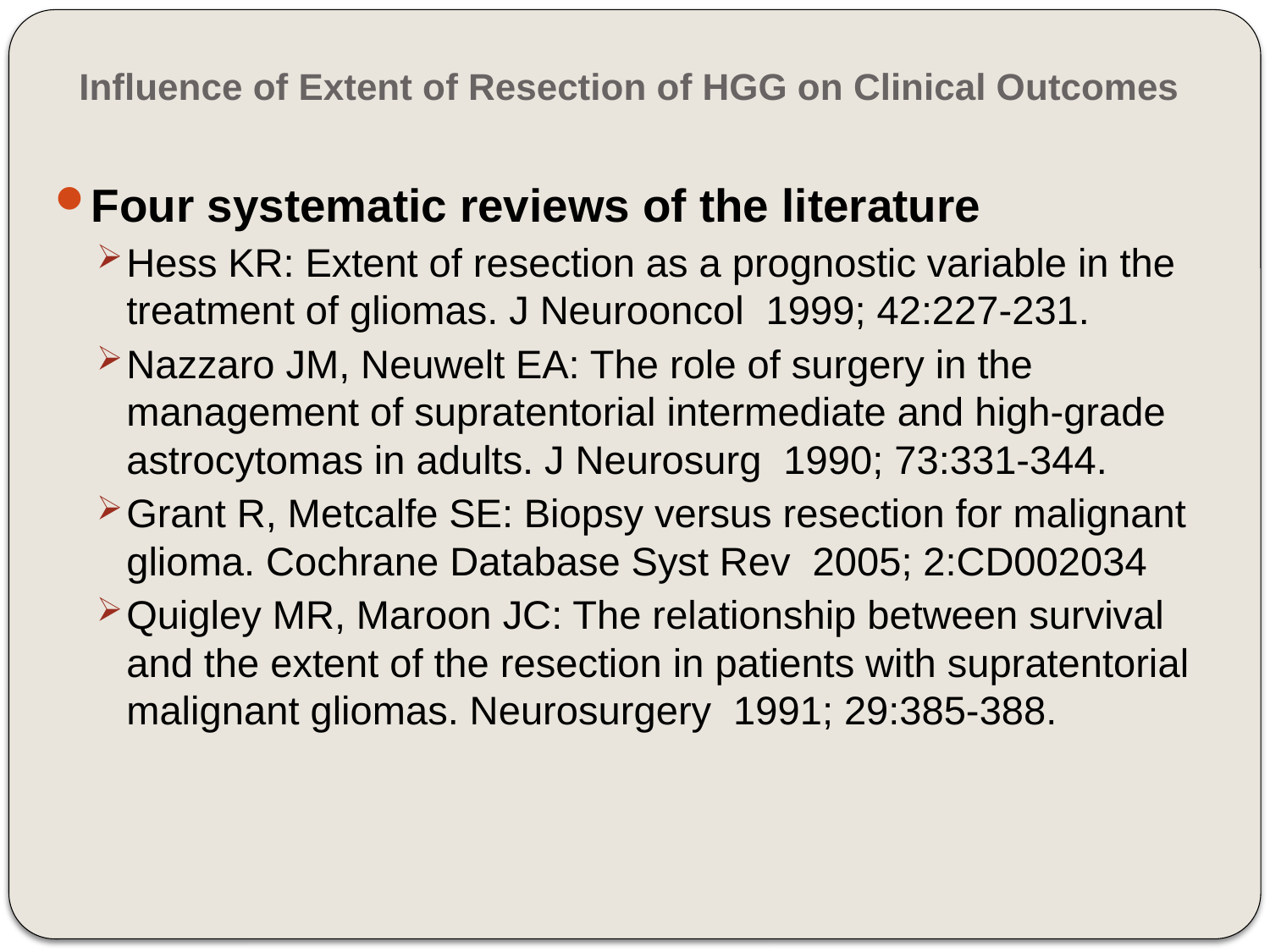

# Influence of Extent of Resection of HGG on Clinical Outcomes
Four systematic reviews of the literature
Hess KR: Extent of resection as a prognostic variable in the treatment of gliomas. J Neurooncol  1999; 42:227-231.
Nazzaro JM, Neuwelt EA: The role of surgery in the management of supratentorial intermediate and high-grade astrocytomas in adults. J Neurosurg  1990; 73:331-344.
Grant R, Metcalfe SE: Biopsy versus resection for malignant glioma. Cochrane Database Syst Rev  2005; 2:CD002034
Quigley MR, Maroon JC: The relationship between survival and the extent of the resection in patients with supratentorial malignant gliomas. Neurosurgery  1991; 29:385-388.